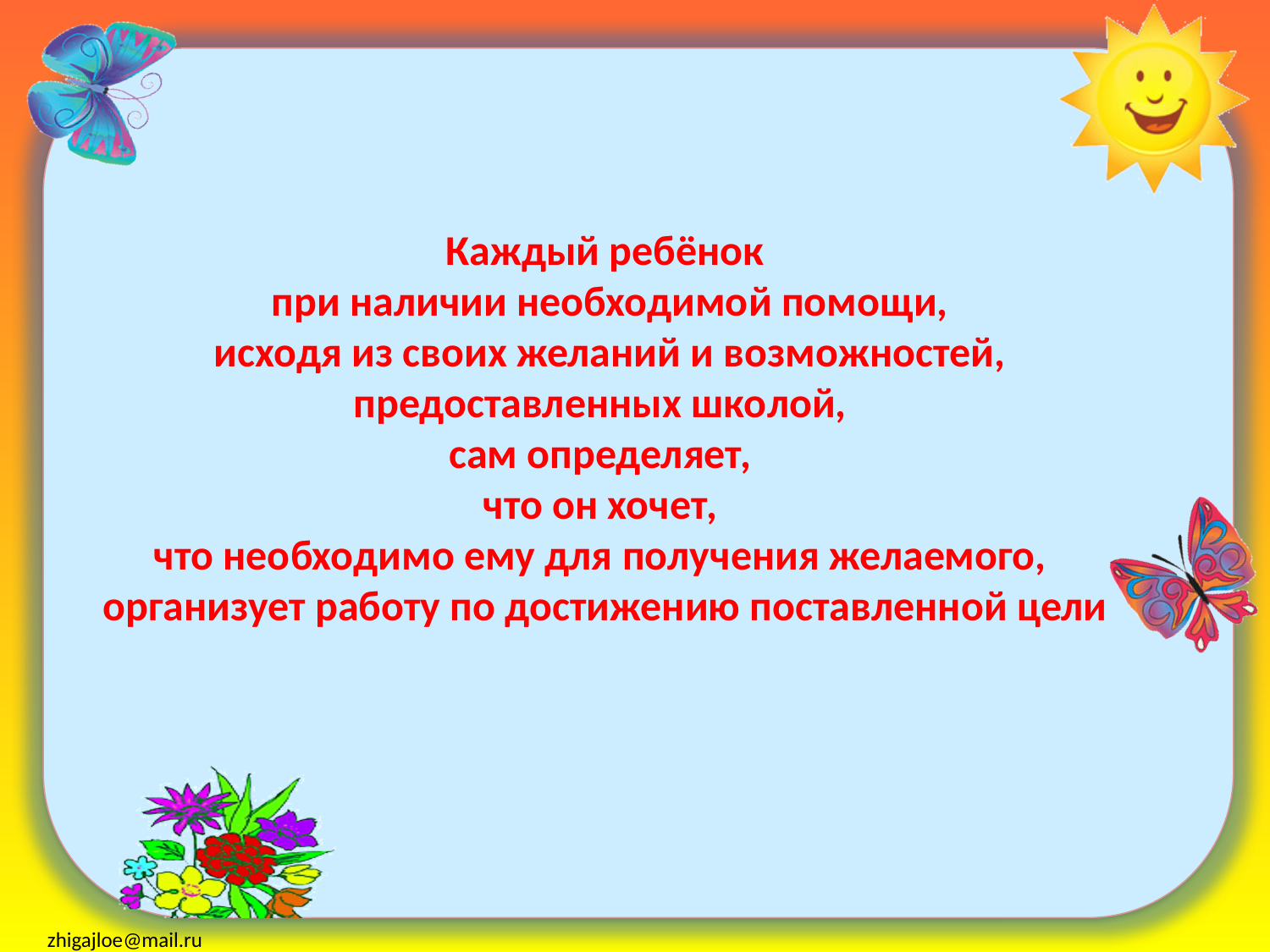

Каждый ребёнок
 при наличии необходимой помощи,
 исходя из своих желаний и возможностей, предоставленных школой,
сам определяет,
что он хочет,
что необходимо ему для получения желаемого,
организует работу по достижению поставленной цели
zhigajloe@mail.ru